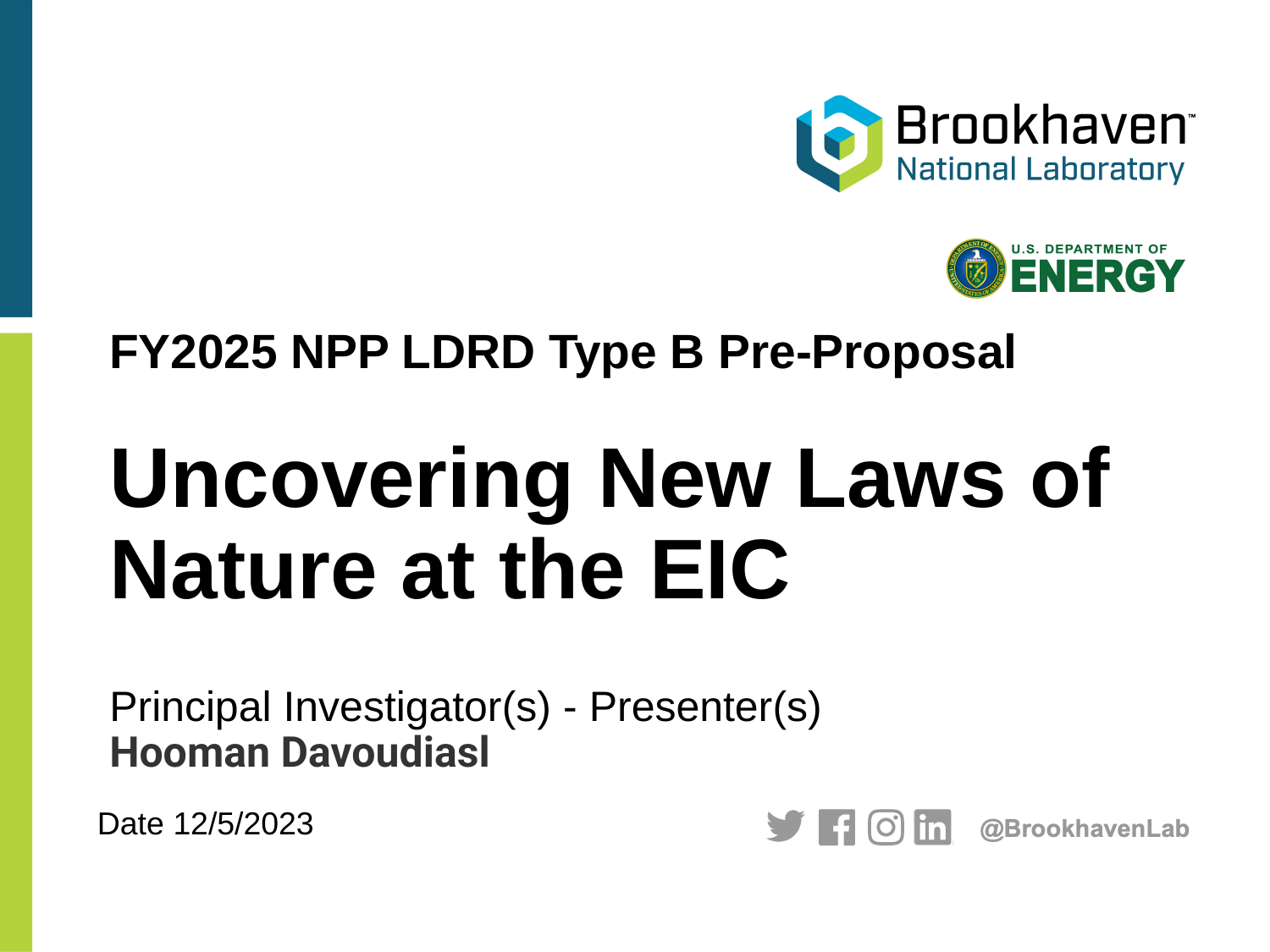

FY2025 NPP LDRD Type B Pre-Proposal
# Uncovering New Laws of Nature at the EIC
Principal Investigator(s) - Presenter(s)
Hooman Davoudiasl

Date 12/5/2023